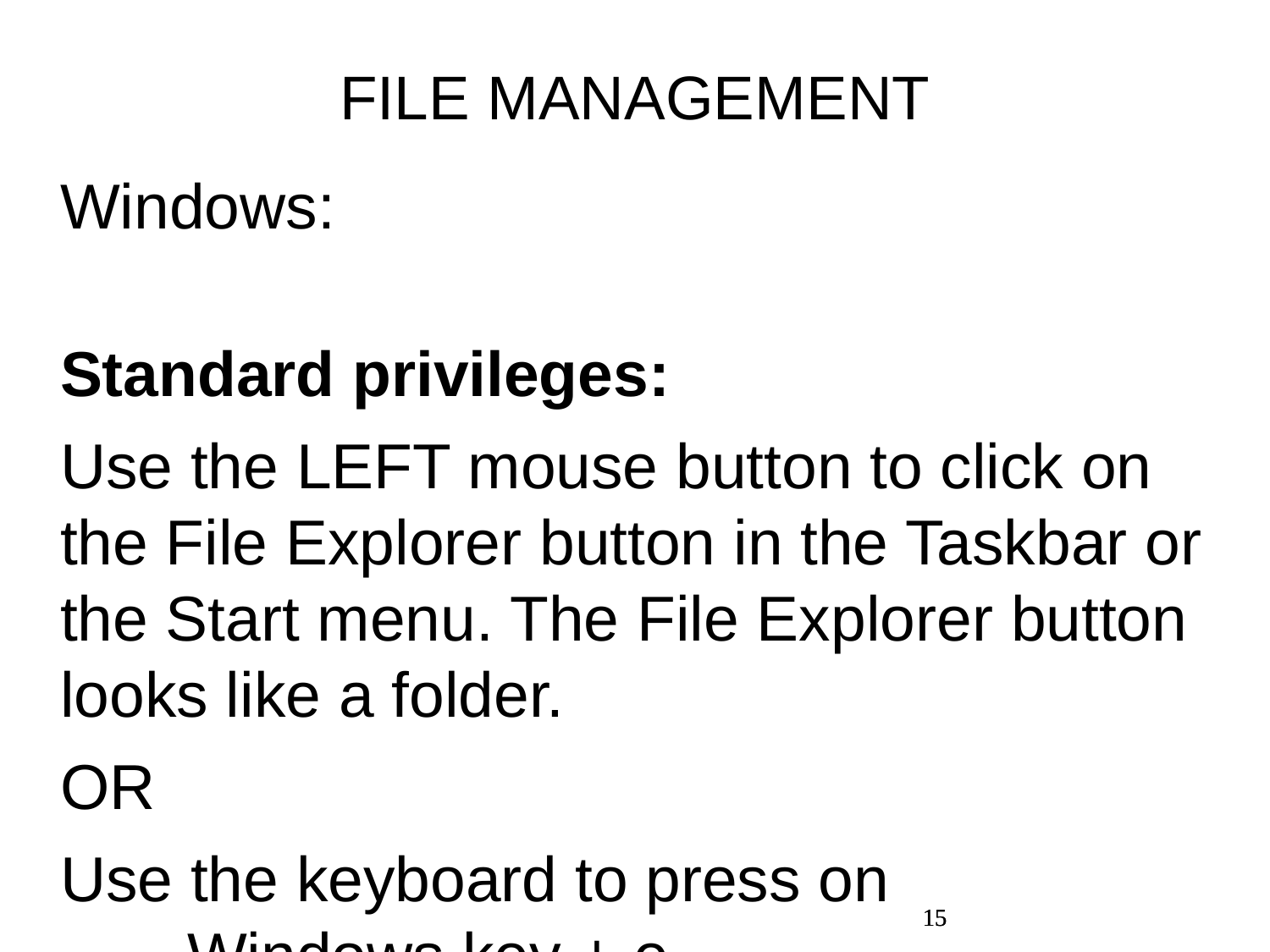

FILE MANAGEMENT
Windows:
Standard privileges:
Use the LEFT mouse button to click on the File Explorer button in the Taskbar or the Start menu. The File Explorer button looks like a folder.
OR
Use the keyboard to press on                  	Windows key + e

15
15